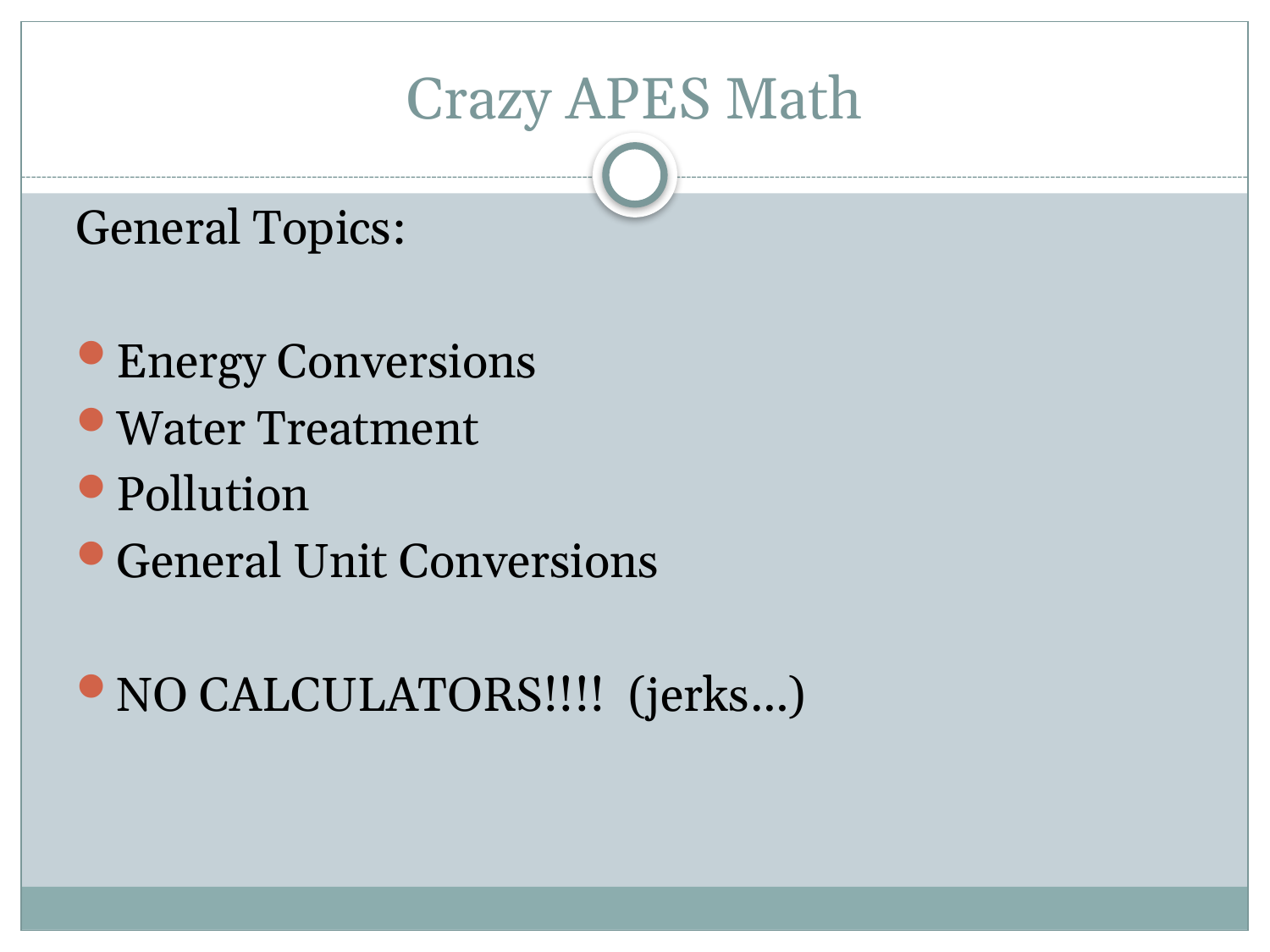

# Crazy APES Math
General Topics:

Energy Conversions
Water Treatment
Pollution
General Unit Conversions

NO CALCULATORS!!!!  (jerks…)